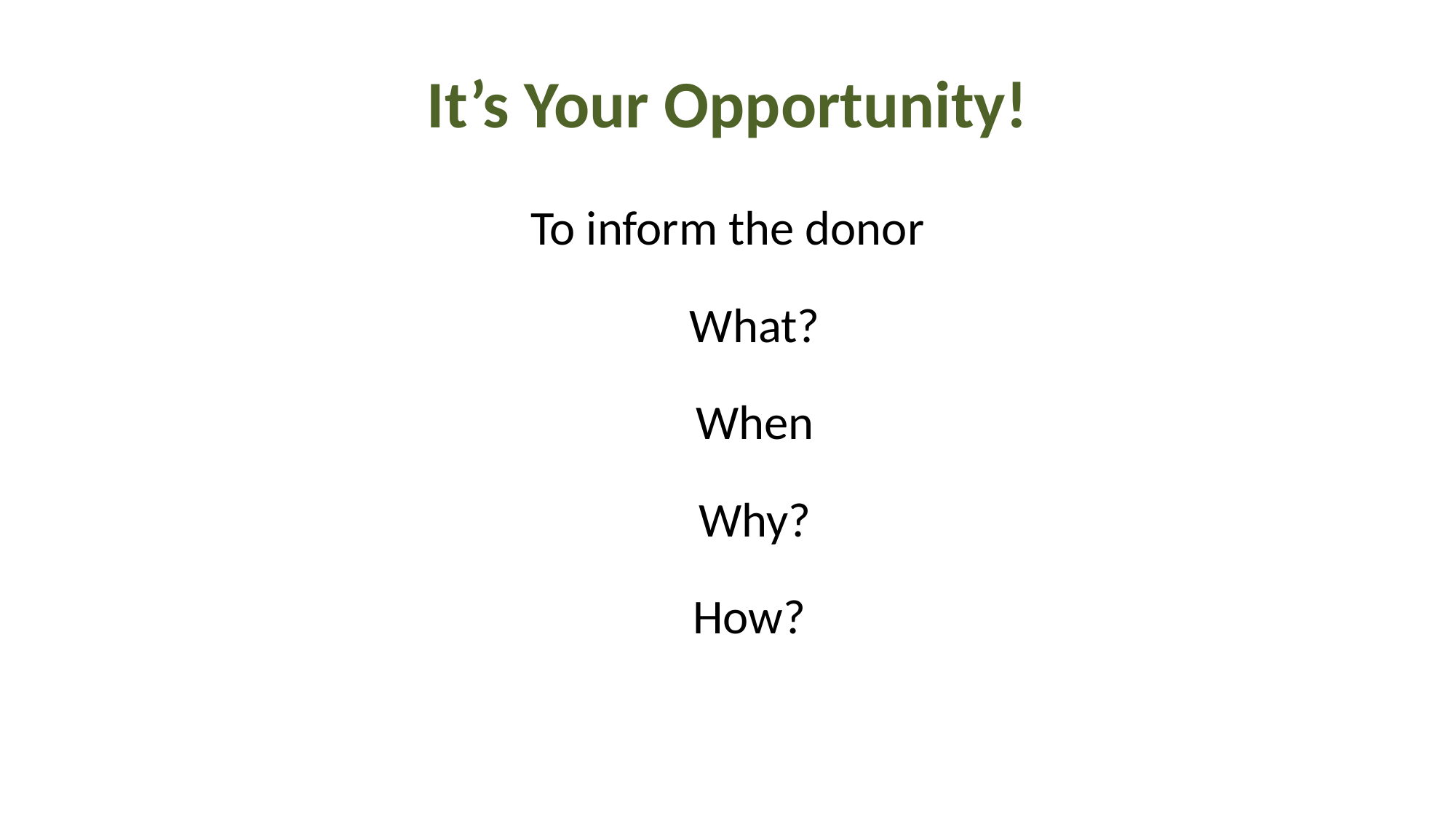

# It’s Your Opportunity!
To inform the donor
What?
When
Why?
How?